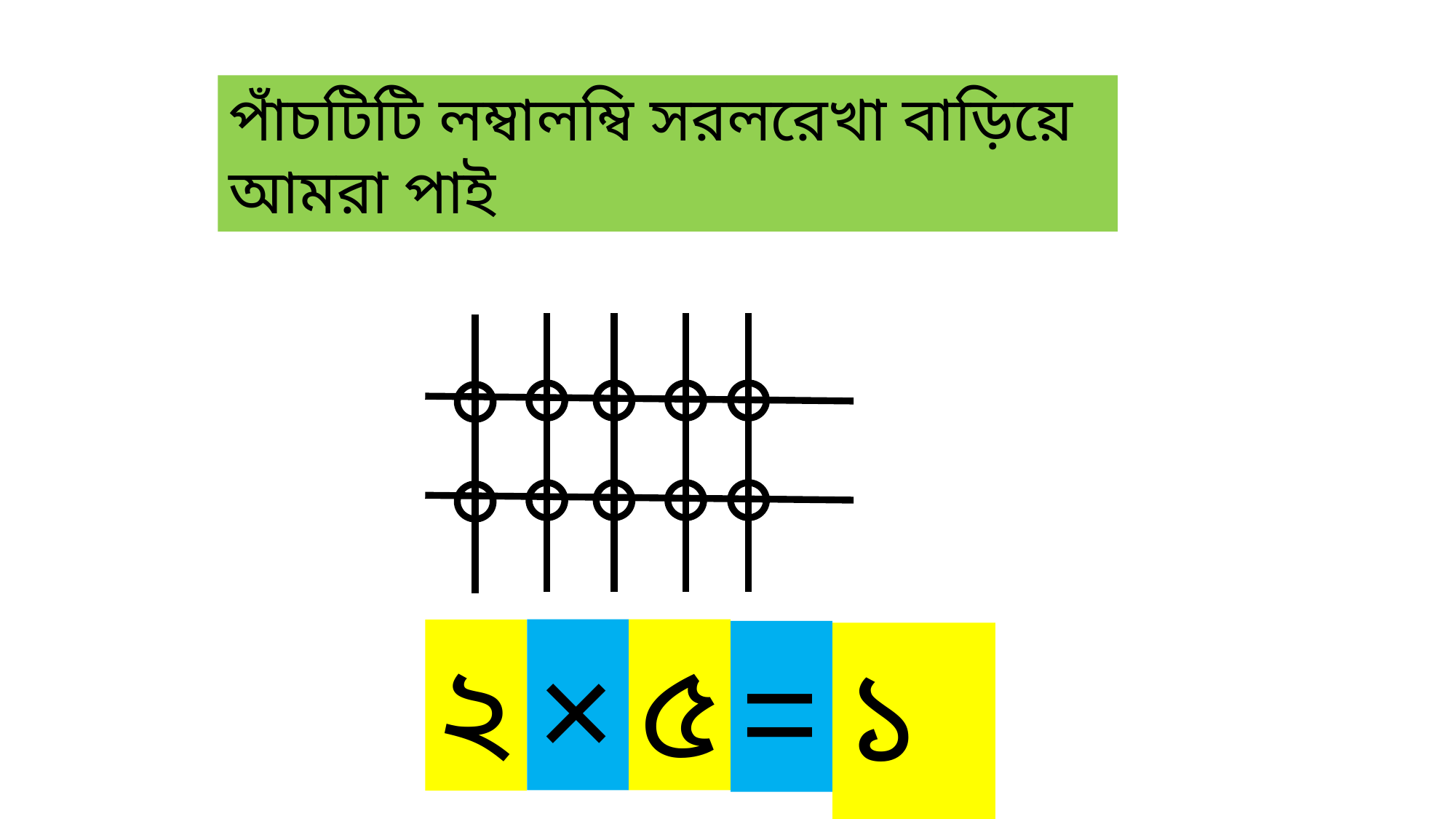

পাঁচটিটি লম্বালম্বি সরলরেখা বাড়িয়ে আমরা পাই

×
৫
২
=
১০